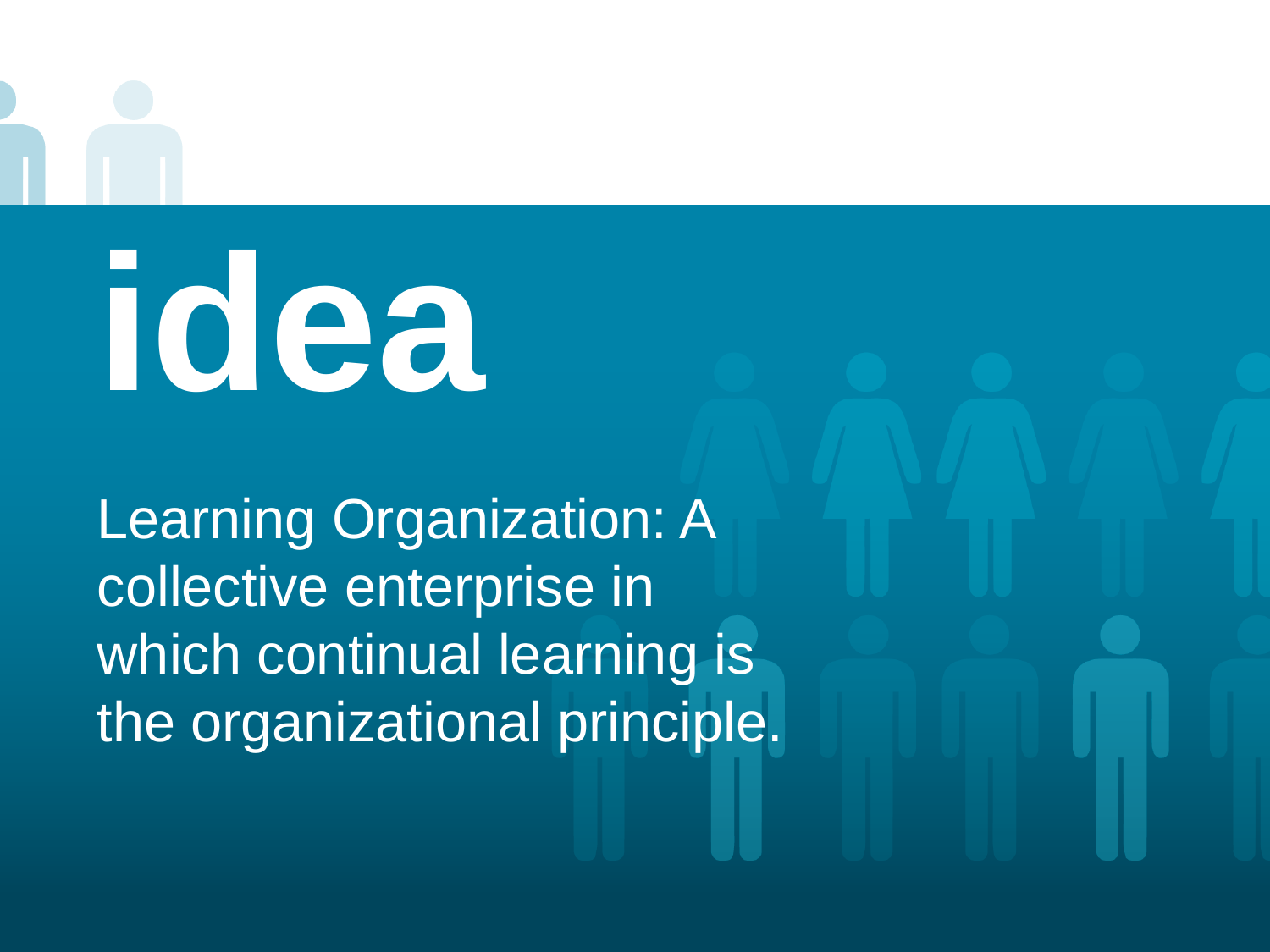

# idea
Learning Organization: A collective enterprise in which continual learning is the organizational principle.